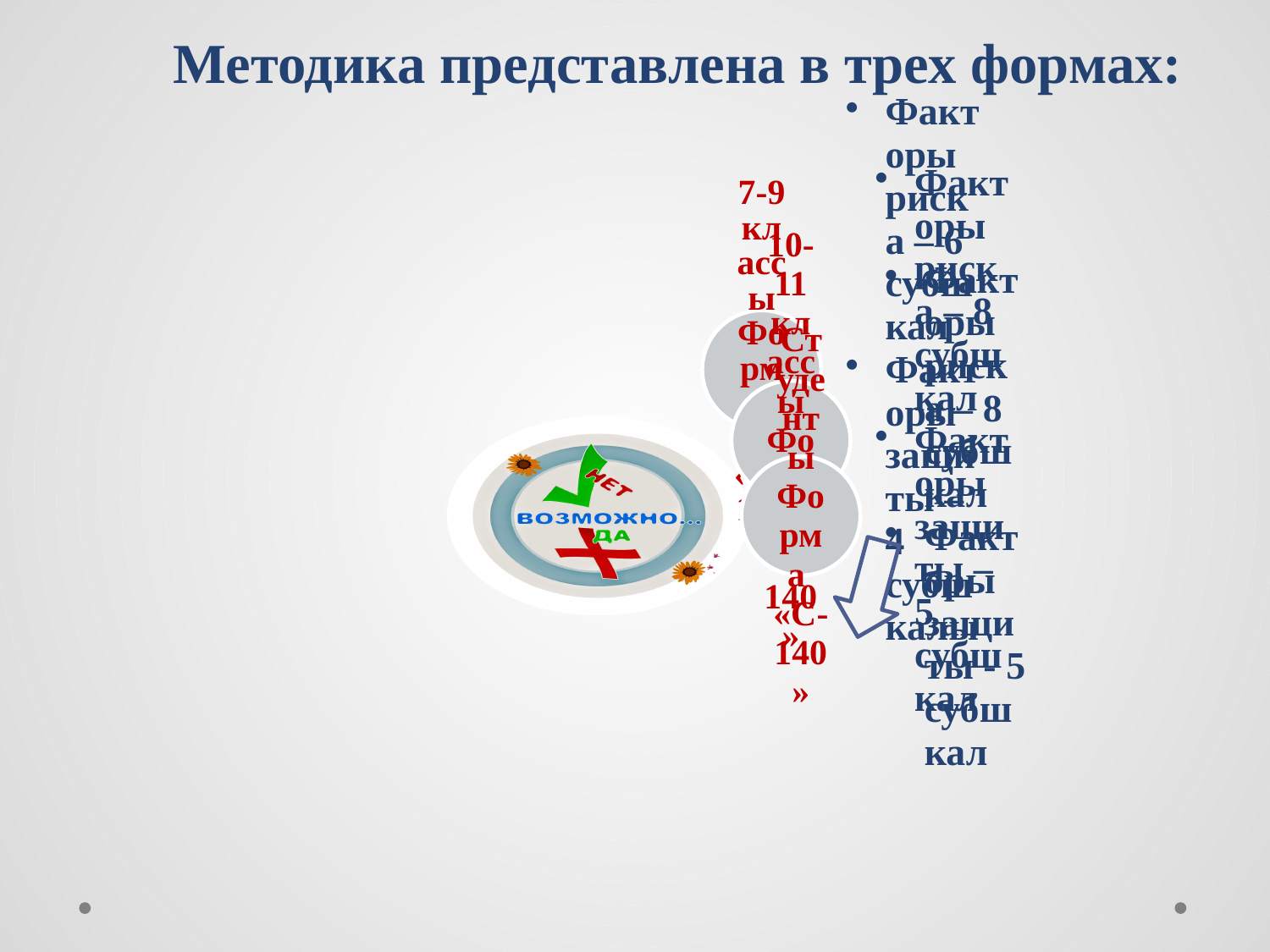

# Методика представлена в трех формах:
Форма
Форма
Форма